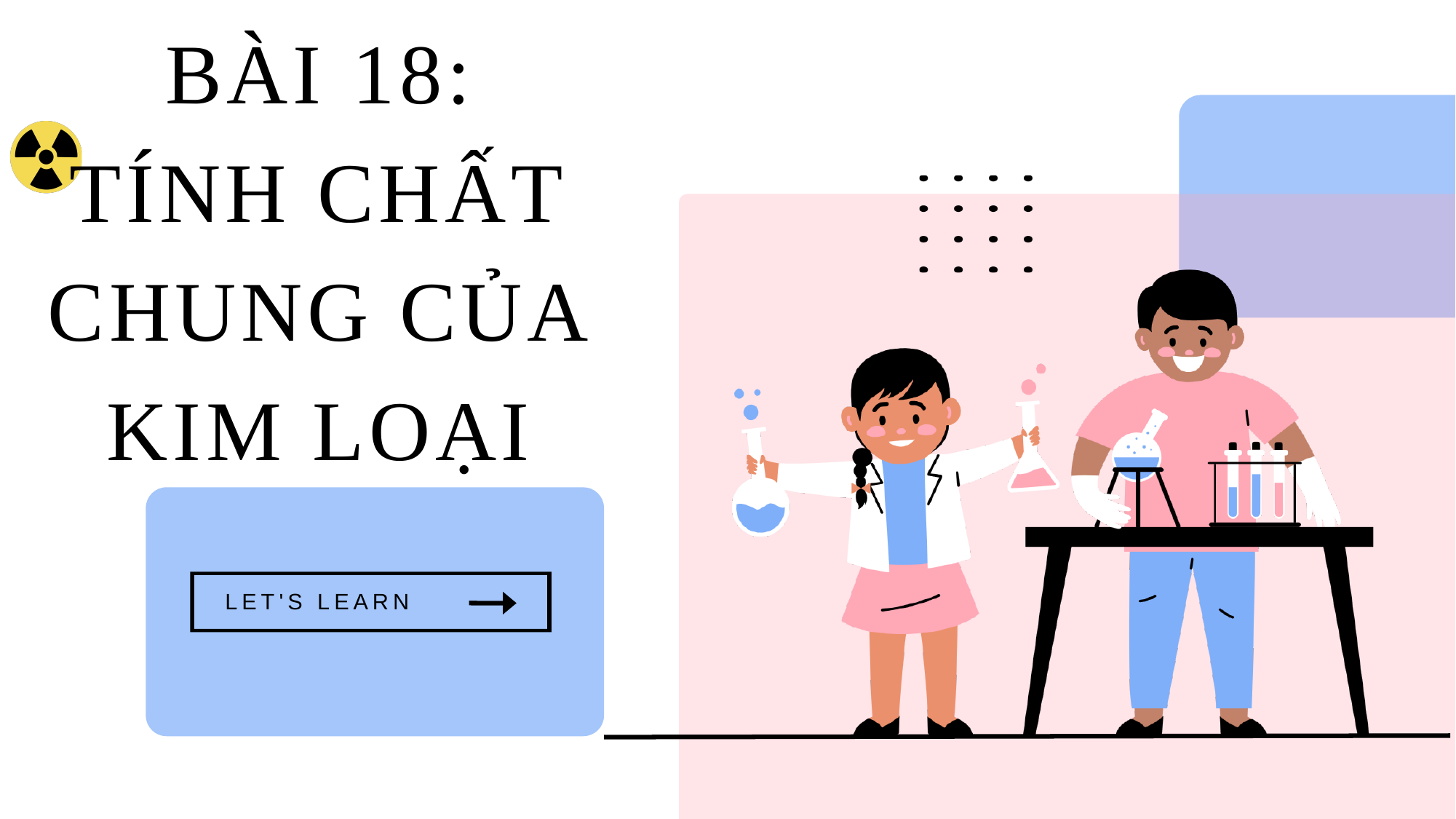

BÀI 18:
TÍNH CHẤT CHUNG CỦA KIM LOẠI

LET'S LEARN